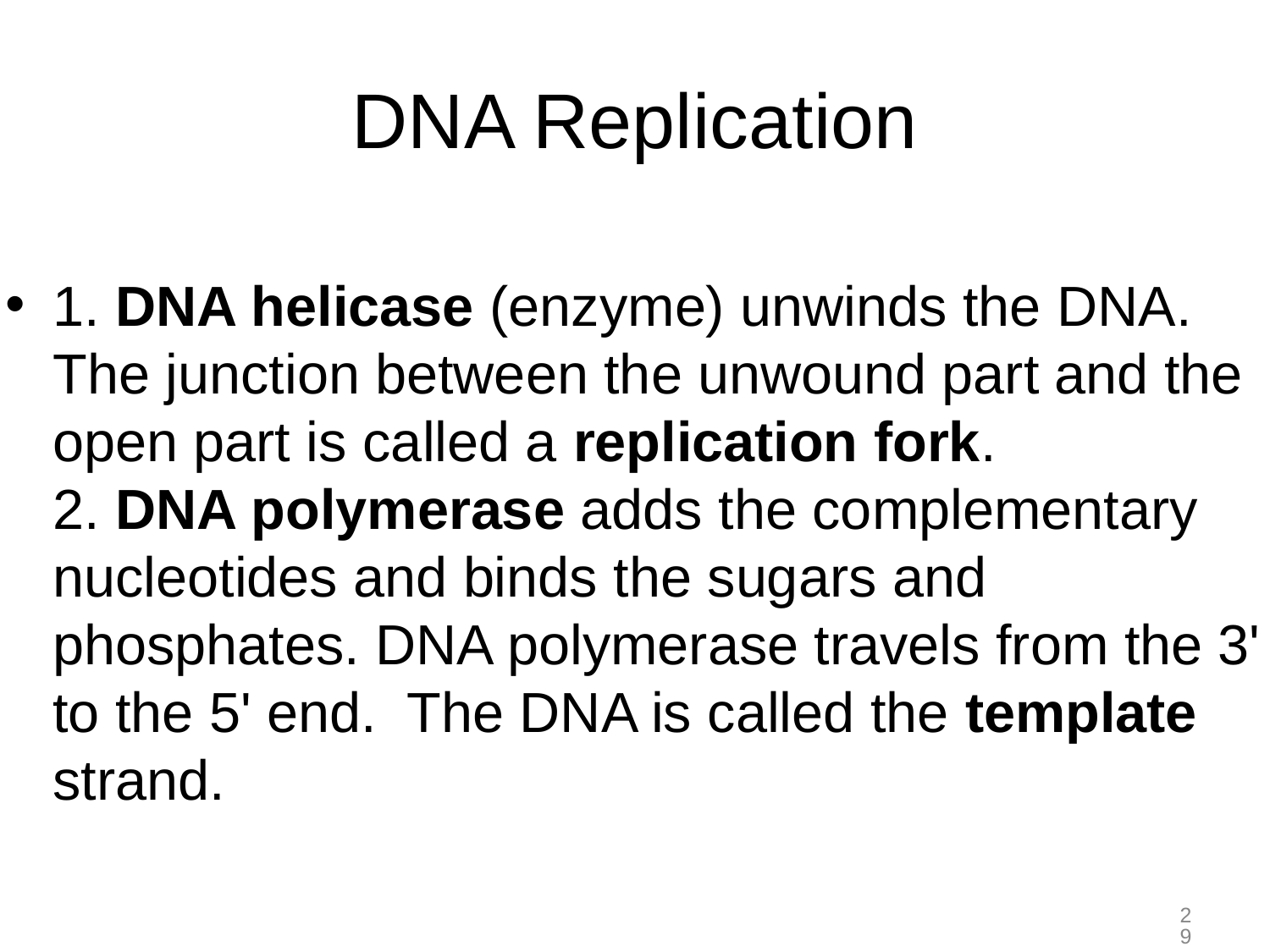

# DNA Replication
1. DNA helicase (enzyme) unwinds the DNA. The junction between the unwound part and the open part is called a replication fork.
2. DNA polymerase adds the complementary nucleotides and binds the sugars and phosphates. DNA polymerase travels from the 3' to the 5' end.  The DNA is called the template strand.
29